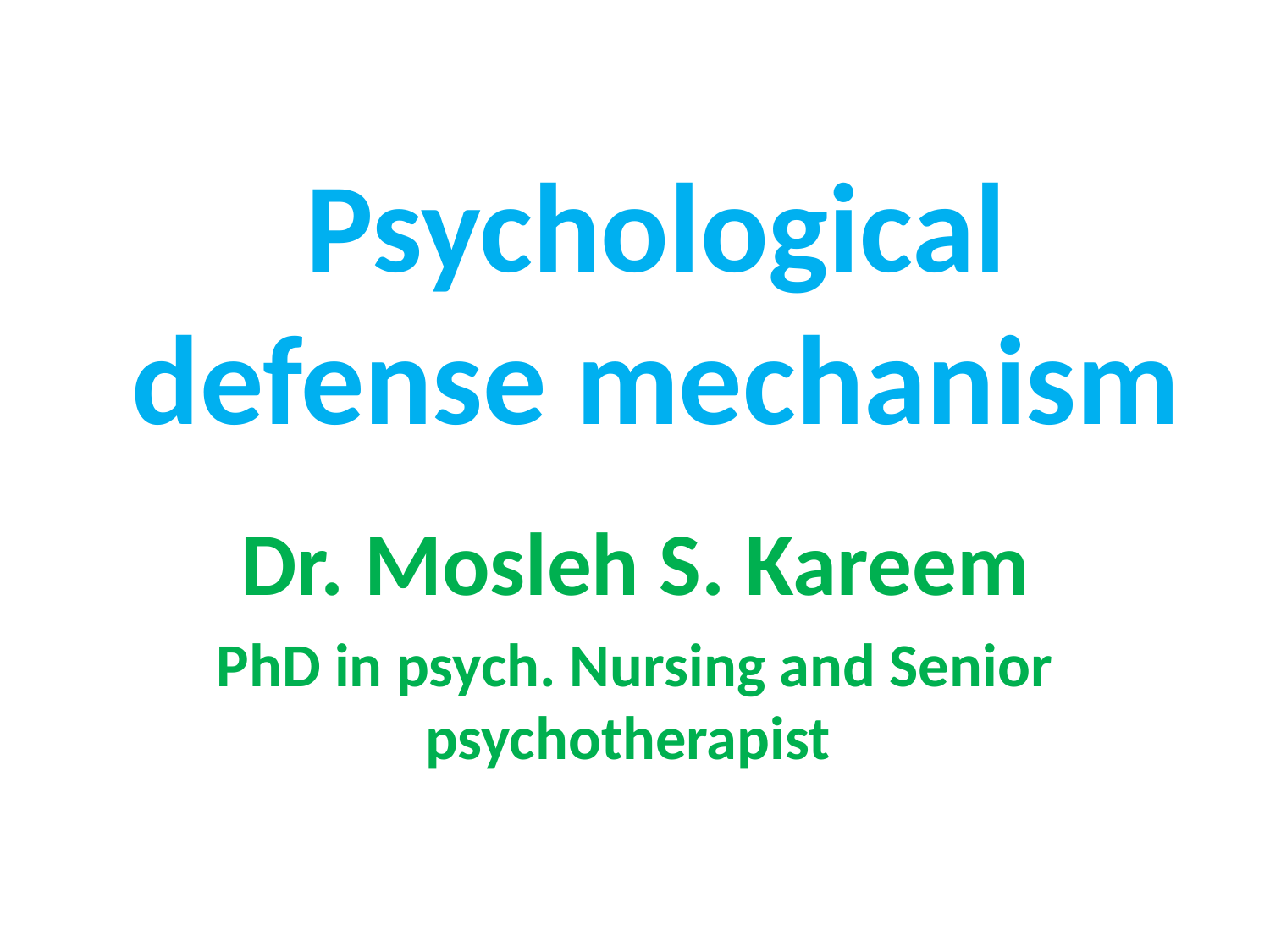

# Psychological defense mechanism
Dr. Mosleh S. Kareem
PhD in psych. Nursing and Senior psychotherapist